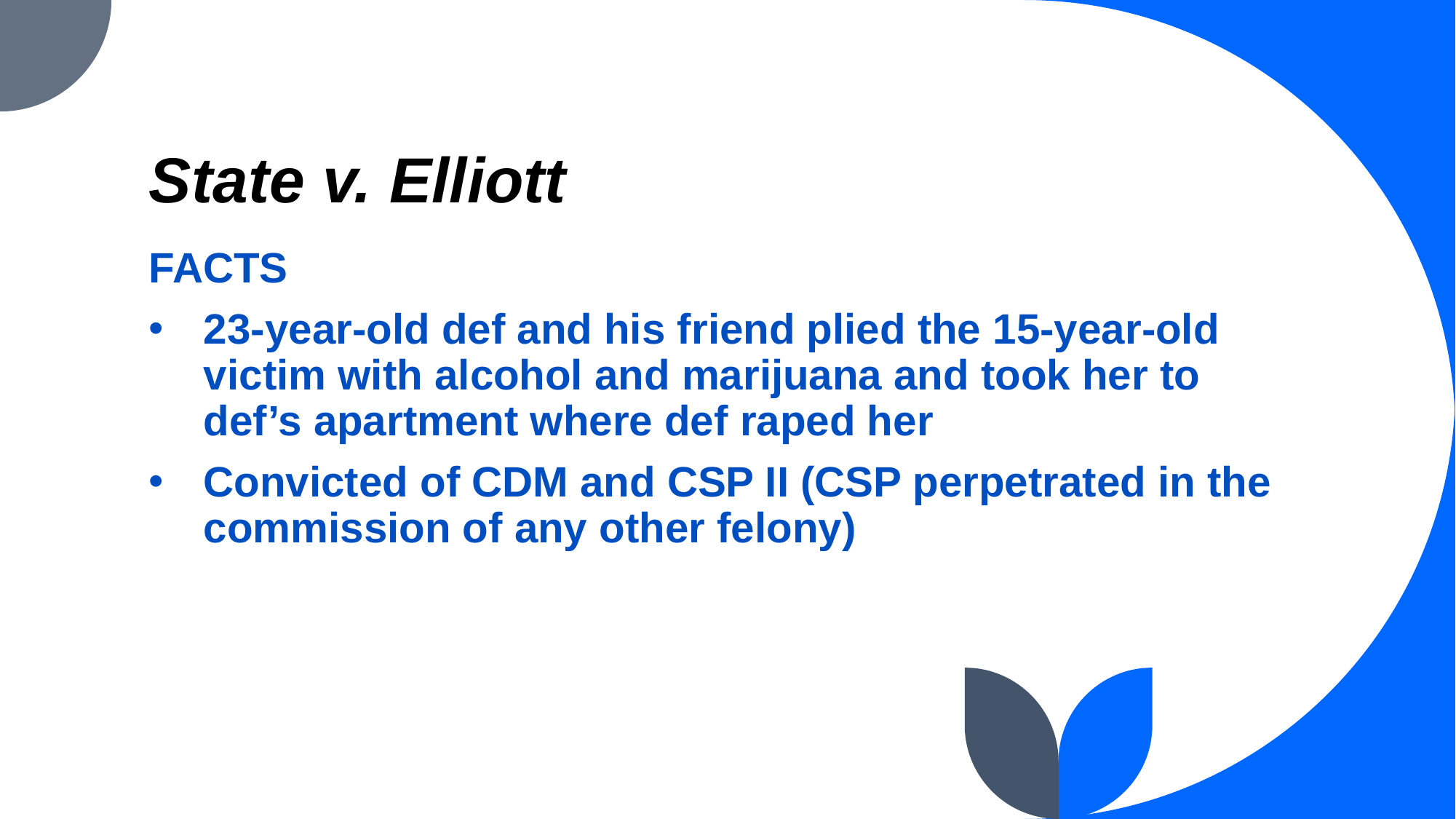

# State v. Elliott
FACTS
23-year-old def and his friend plied the 15-year-old victim with alcohol and marijuana and took her to def’s apartment where def raped her
Convicted of CDM and CSP II (CSP perpetrated in the commission of any other felony)